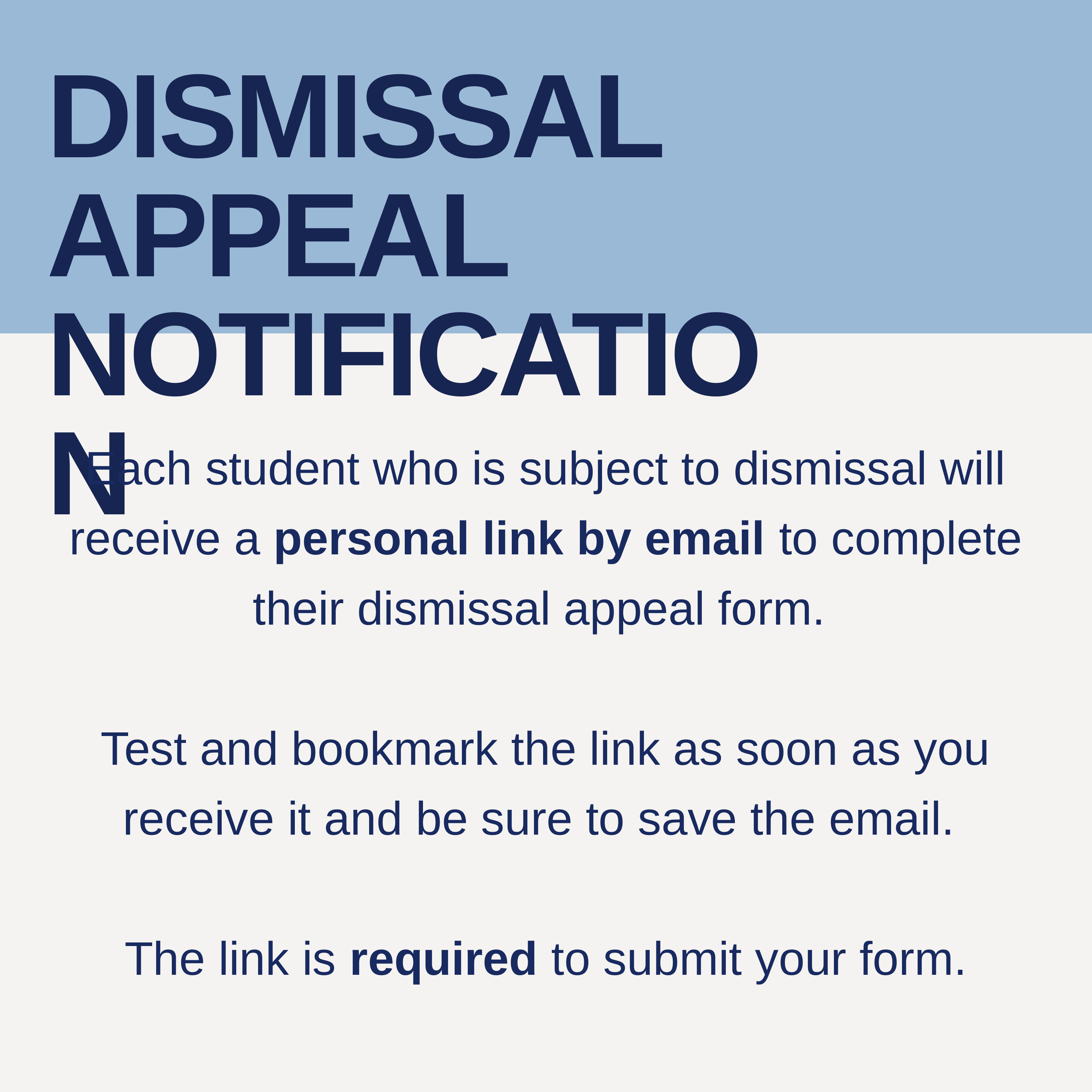

DISMISSAL APPEAL NOTIFICATION

Each student who is subject to dismissal will receive a personal link by email to complete their dismissal appeal form.

Test and bookmark the link as soon as you receive it and be sure to save the email.

The link is required to submit your form.